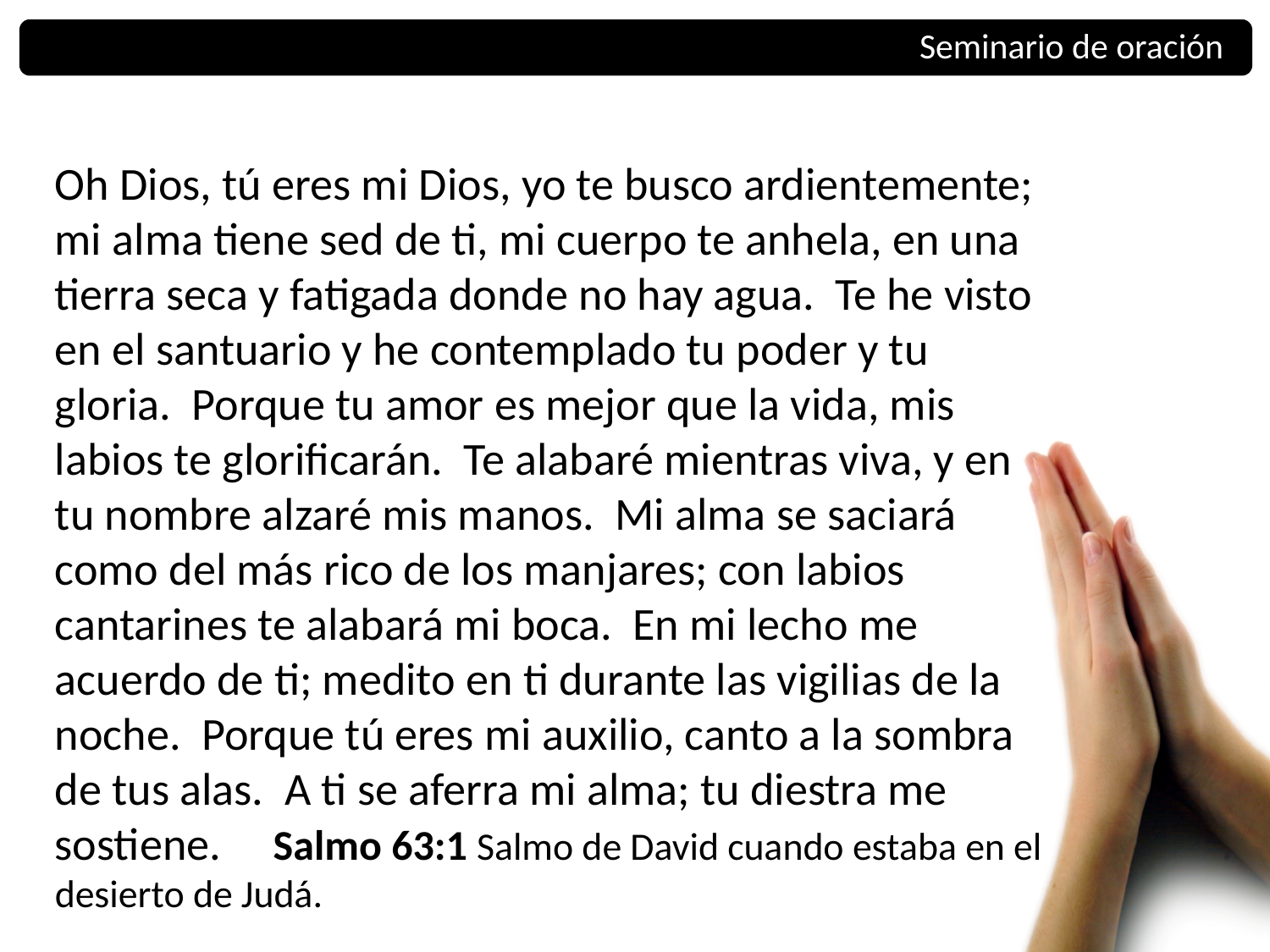

Seminario de oración
Oh Dios, tú eres mi Dios, yo te busco ardientemente; mi alma tiene sed de ti, mi cuerpo te anhela, en una tierra seca y fatigada donde no hay agua.  Te he visto en el santuario y he contemplado tu poder y tu gloria.  Porque tu amor es mejor que la vida, mis labios te glorificarán.  Te alabaré mientras viva, y en tu nombre alzaré mis manos.  Mi alma se saciará como del más rico de los manjares; con labios cantarines te alabará mi boca.  En mi lecho me acuerdo de ti; medito en ti durante las vigilias de la noche.  Porque tú eres mi auxilio, canto a la sombra de tus alas.  A ti se aferra mi alma; tu diestra me sostiene.     Salmo 63:1 Salmo de David cuando estaba en el desierto de Judá.